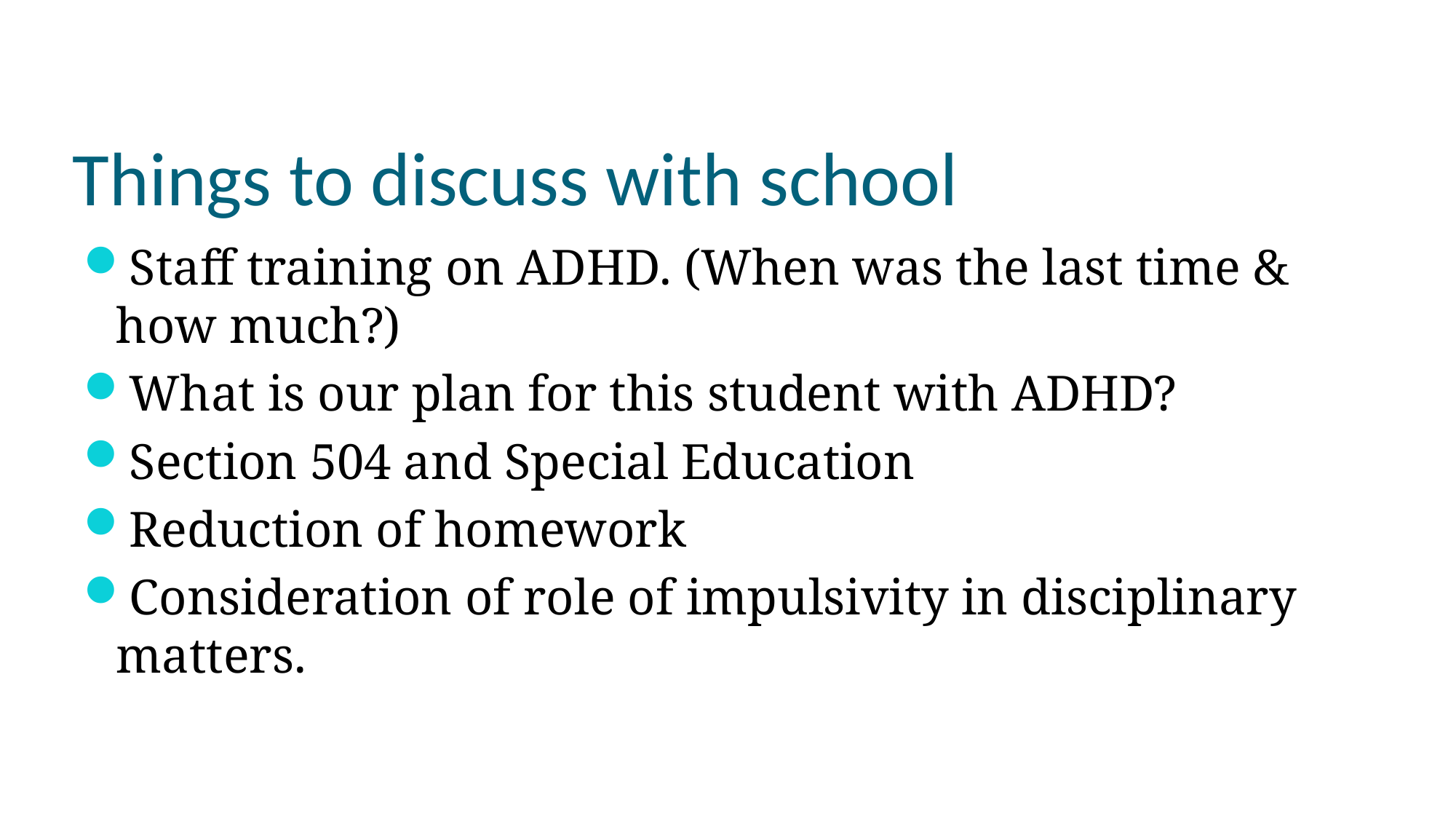

# Things to discuss with school
Staff training on ADHD. (When was the last time & how much?)
What is our plan for this student with ADHD?
Section 504 and Special Education
Reduction of homework
Consideration of role of impulsivity in disciplinary matters.